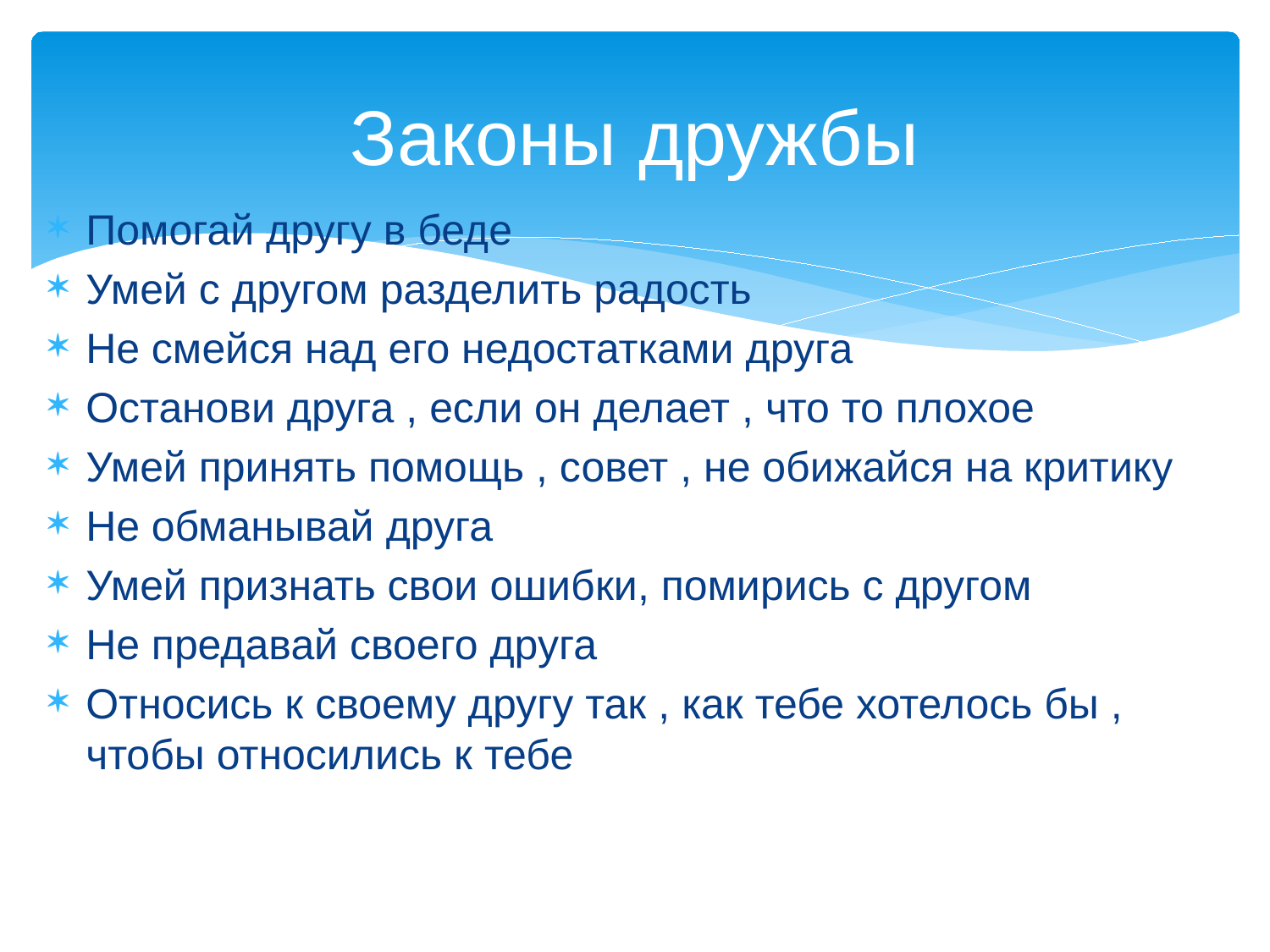

# Законы дружбы
Помогай другу в беде
Умей с другом разделить радость
Не смейся над его недостатками друга
Останови друга , если он делает , что то плохое
Умей принять помощь , совет , не обижайся на критику
Не обманывай друга
Умей признать свои ошибки, помирись с другом
Не предавай своего друга
Относись к своему другу так , как тебе хотелось бы , чтобы относились к тебе